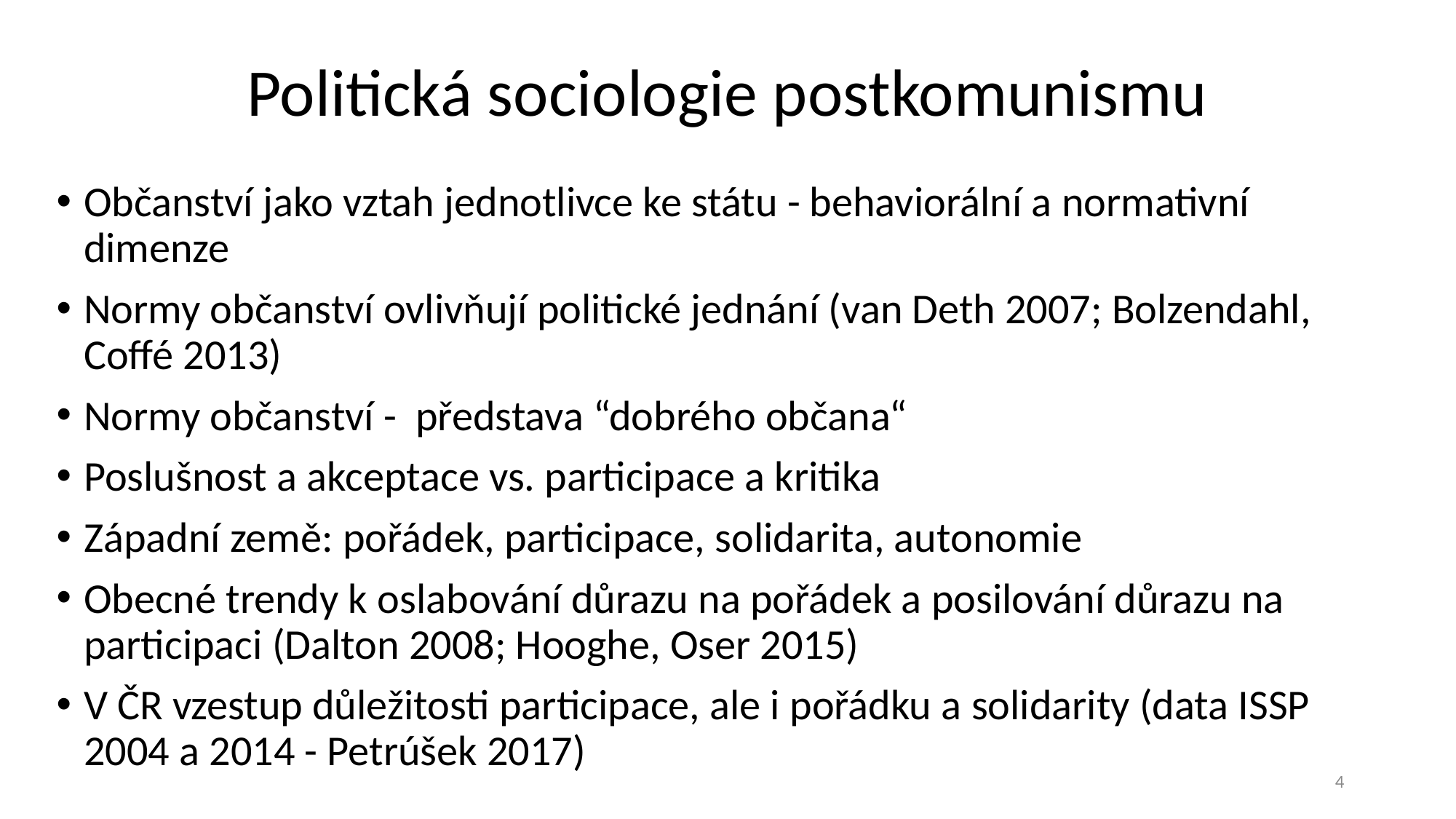

Politická sociologie postkomunismu
Občanství jako vztah jednotlivce ke státu - behaviorální a normativní dimenze
Normy občanství ovlivňují politické jednání (van Deth 2007; Bolzendahl, Coffé 2013)
Normy občanství -  představa “dobrého občana“
Poslušnost a akceptace vs. participace a kritika
Západní země: pořádek, participace, solidarita, autonomie
Obecné trendy k oslabování důrazu na pořádek a posilování důrazu na participaci (Dalton 2008; Hooghe, Oser 2015)
V ČR vzestup důležitosti participace, ale i pořádku a solidarity (data ISSP 2004 a 2014 - Petrúšek 2017)
4